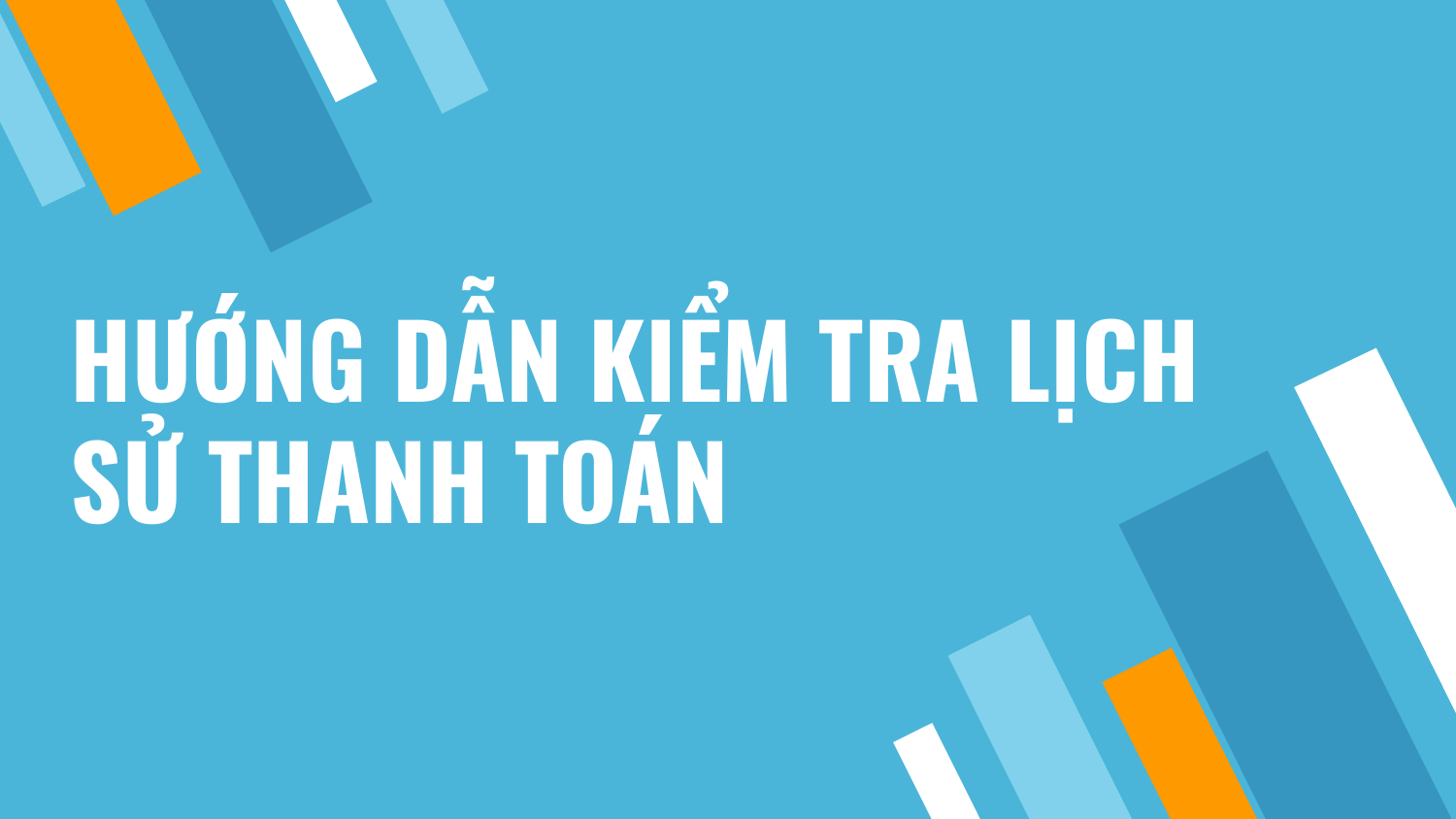

# HƯỚNG DẪN KIỂM TRA LỊCH SỬ THANH TOÁN